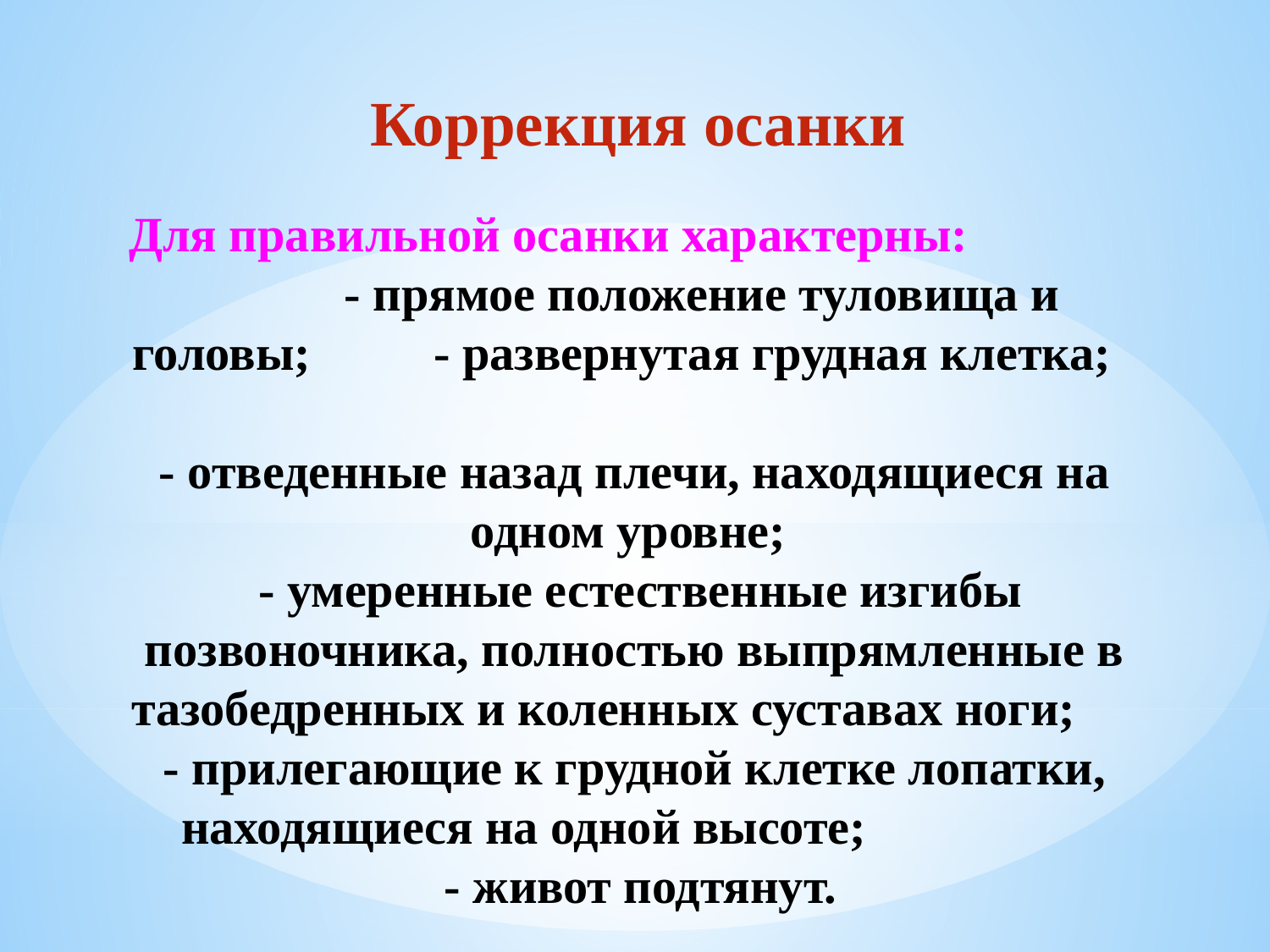

Коррекция осанки

# Для правильной осанки характерны:                          - прямое положение туловища и головы;          - развернутая грудная клетка; - отведенные назад плечи, находящиеся на одном уровне; - умеренные естественные изгибы позвоночника, полностью выпрямленные в тазобедренных и коленных суставах ноги;      - прилегающие к грудной клетке лопатки, находящиеся на одной высоте; - живот подтянут.